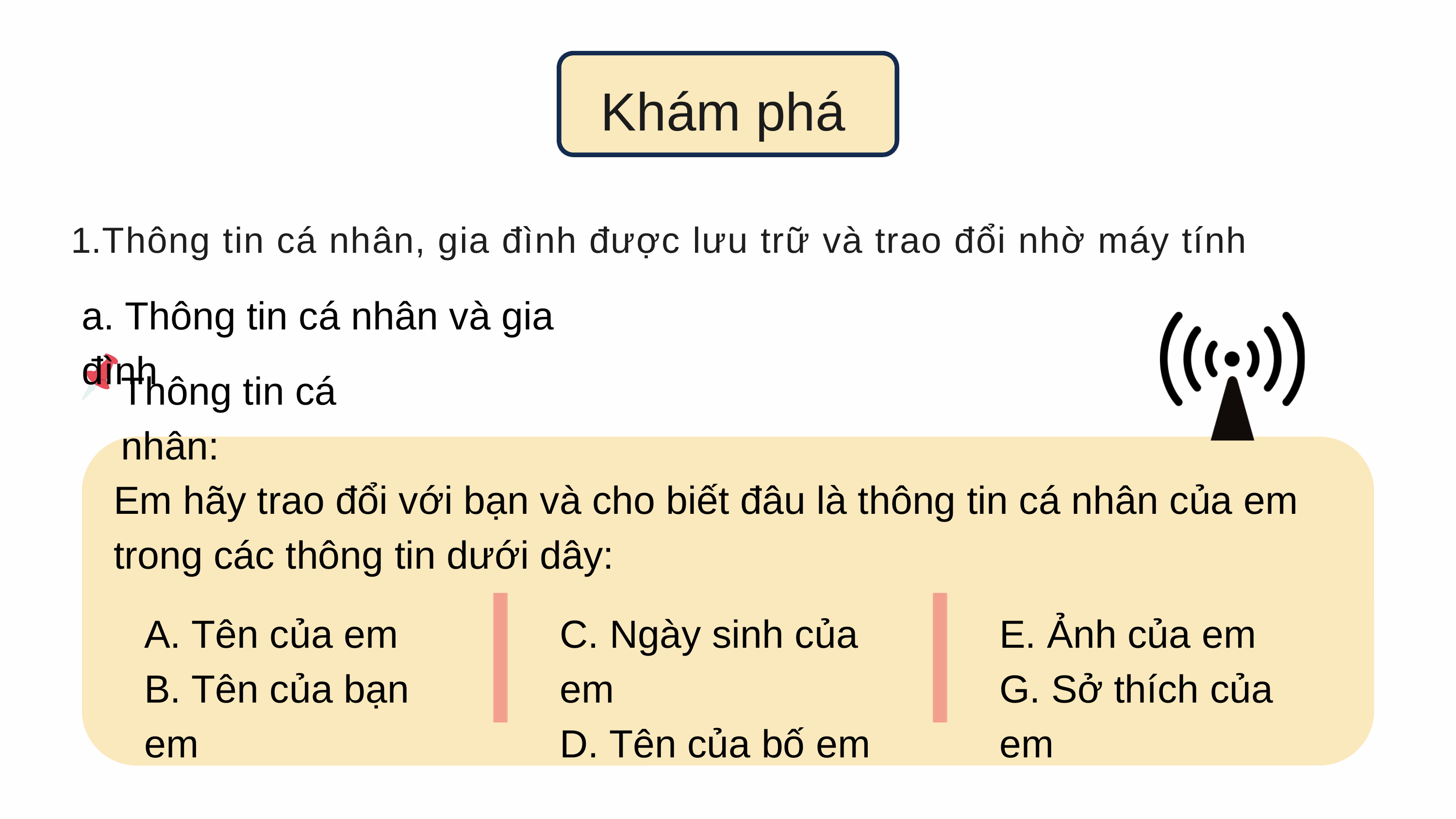

Khám phá
Thông tin cá nhân, gia đình được lưu trữ và trao đổi nhờ máy tính
a. Thông tin cá nhân và gia đình

Thông tin cá nhân:

Em hãy trao đổi với bạn và cho biết đâu là thông tin cá nhân của em trong các thông tin dưới dây:
A. Tên của em
B. Tên của bạn em
C. Ngày sinh của em
D. Tên của bố em
E. Ảnh của em
G. Sở thích của em